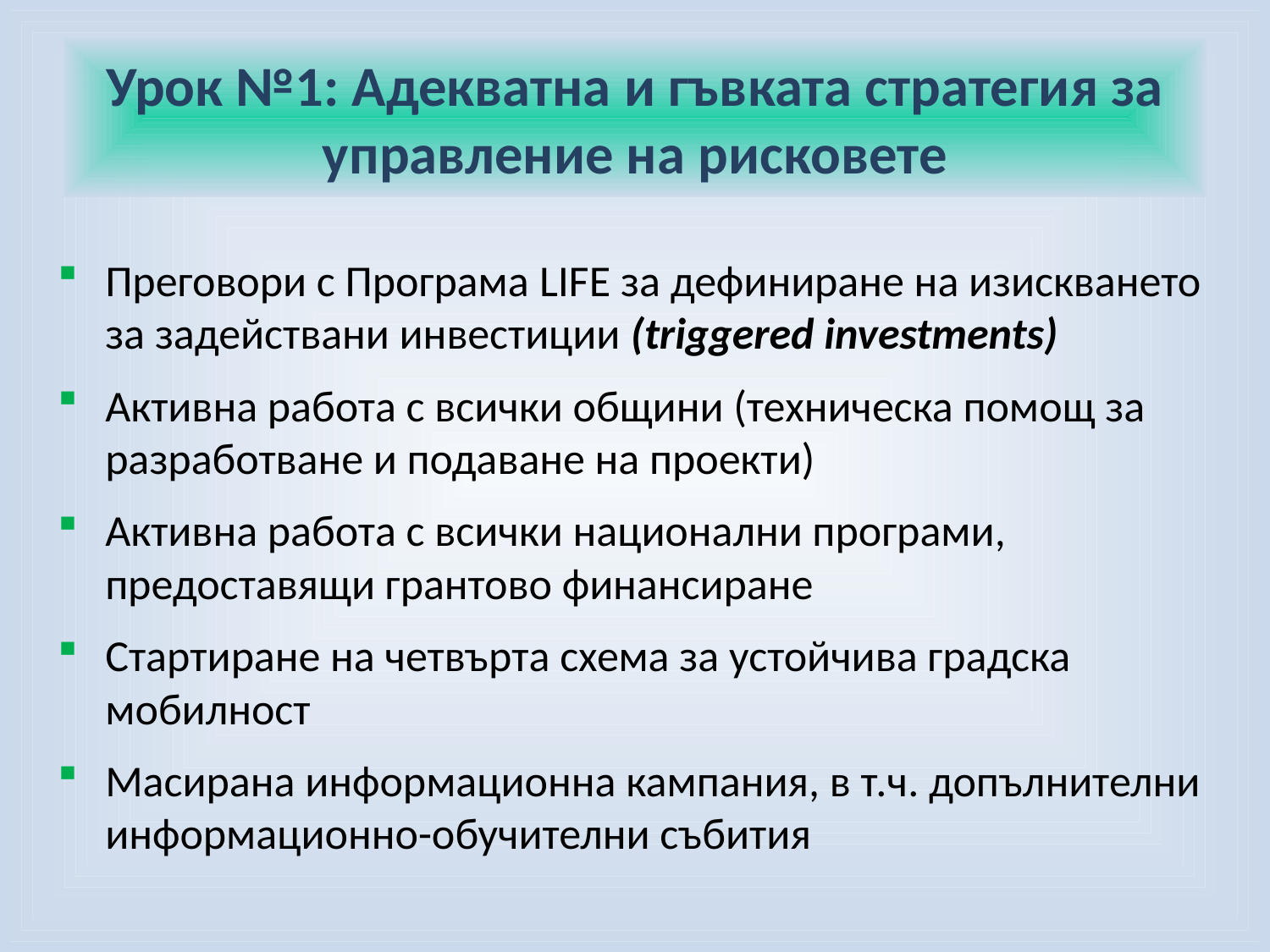

# Урок №1: Адекватна и гъвката стратегия за управление на рисковете
Преговори с Програма LIFE за дефиниране на изискването за задействани инвестиции (triggered investments)
Активна работа с всички общини (техническа помощ за разработване и подаване на проекти)
Активна работа с всички национални програми, предоставящи грантово финансиране
Стартиране на четвърта схема за устойчива градска мобилност
Масирана информационна кампания, в т.ч. допълнителни информационно-обучителни събития